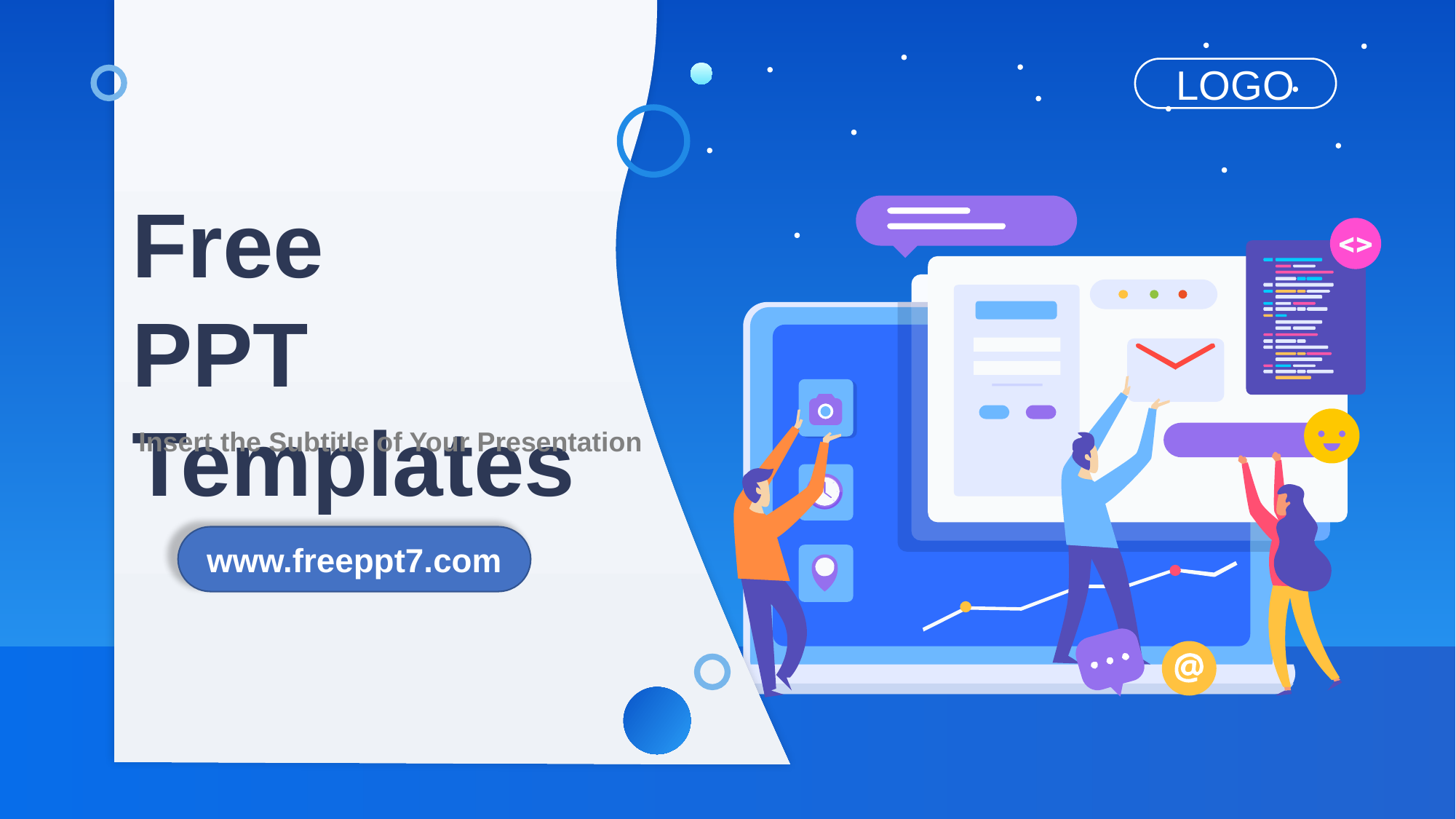

LOGO

Free
PPT Templates

Insert the Subtitle of Your Presentation
www.freeppt7.com